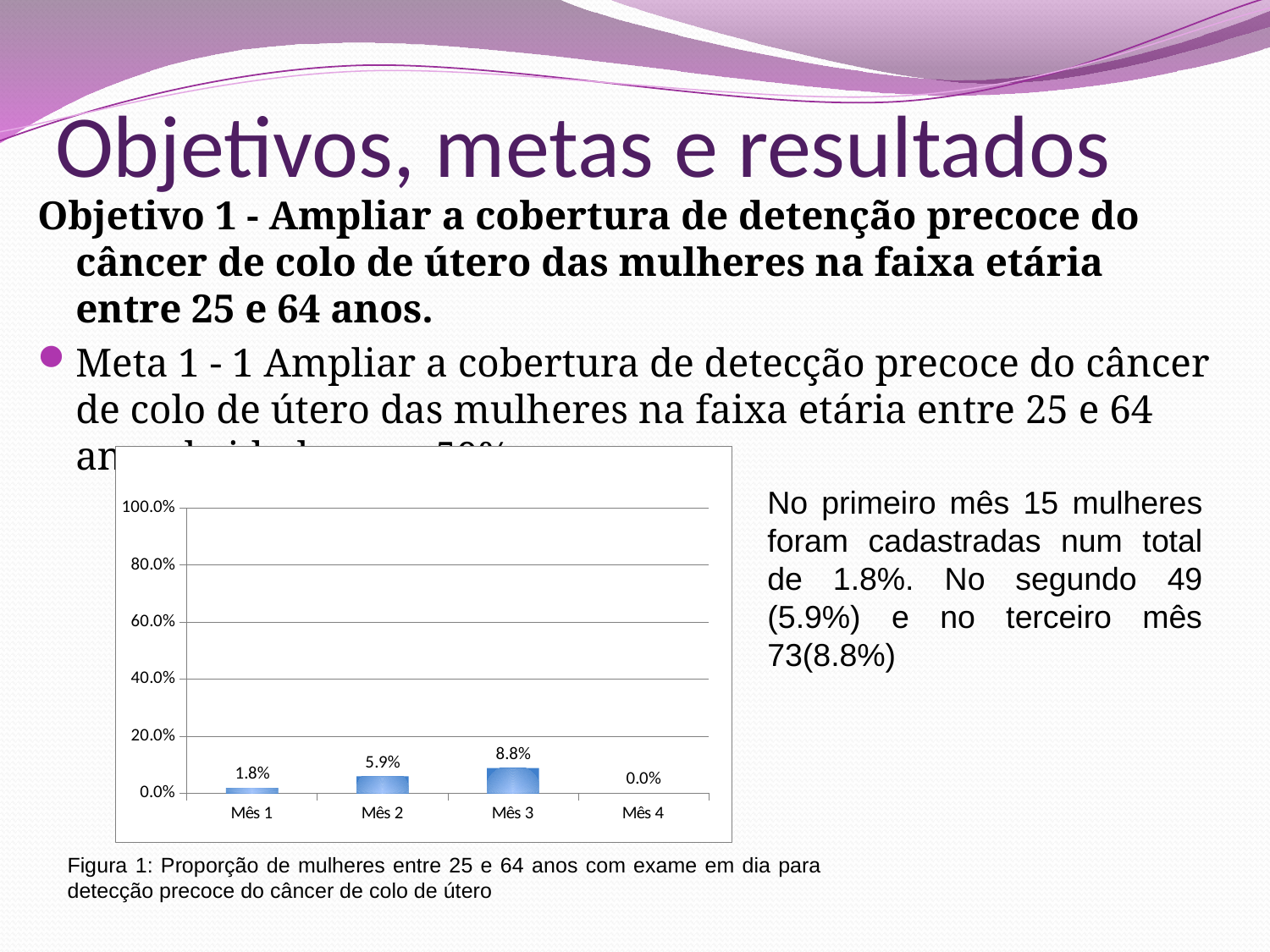

# Objetivos, metas e resultados

Objetivo 1 - Ampliar a cobertura de detenção precoce do câncer de colo de útero das mulheres na faixa etária entre 25 e 64 anos.
Meta 1 - 1 Ampliar a cobertura de detecção precoce do câncer de colo de útero das mulheres na faixa etária entre 25 e 64 anos de idade para 50%.

### Chart

| Category | Proporção de mulheres entre 25 e 64 anos com exame em dia para detecção precoce do câncer de colo de útero |
|---|---|
| Mês 1 | 0.017985611510791383 |
| Mês 2 | 0.05875299760191972 |
| Mês 3 | 0.0875299760191847 |
| Mês 4 | 0.0 |
No primeiro mês 15 mulheres foram cadastradas num total de 1.8%. No segundo 49 (5.9%) e no terceiro mês 73(8.8%)

Figura 1: Proporção de mulheres entre 25 e 64 anos com exame em dia para detecção precoce do câncer de colo de útero